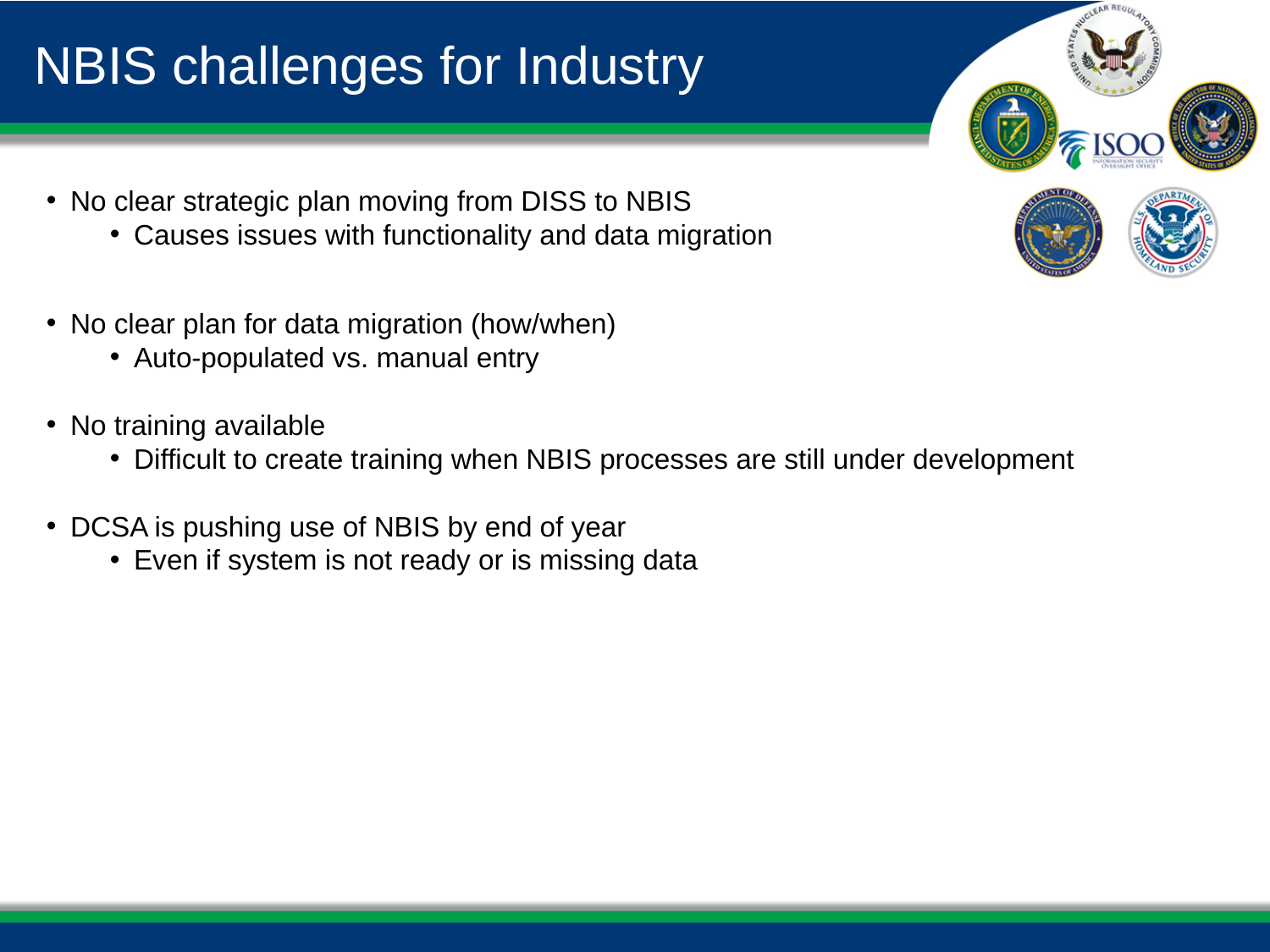

# NBIS challenges for Industry
No clear strategic plan moving from DISS to NBIS
Causes issues with functionality and data migration

No clear plan for data migration (how/when)
Auto-populated vs. manual entry

No training available
Difficult to create training when NBIS processes are still under development

DCSA is pushing use of NBIS by end of year
Even if system is not ready or is missing data